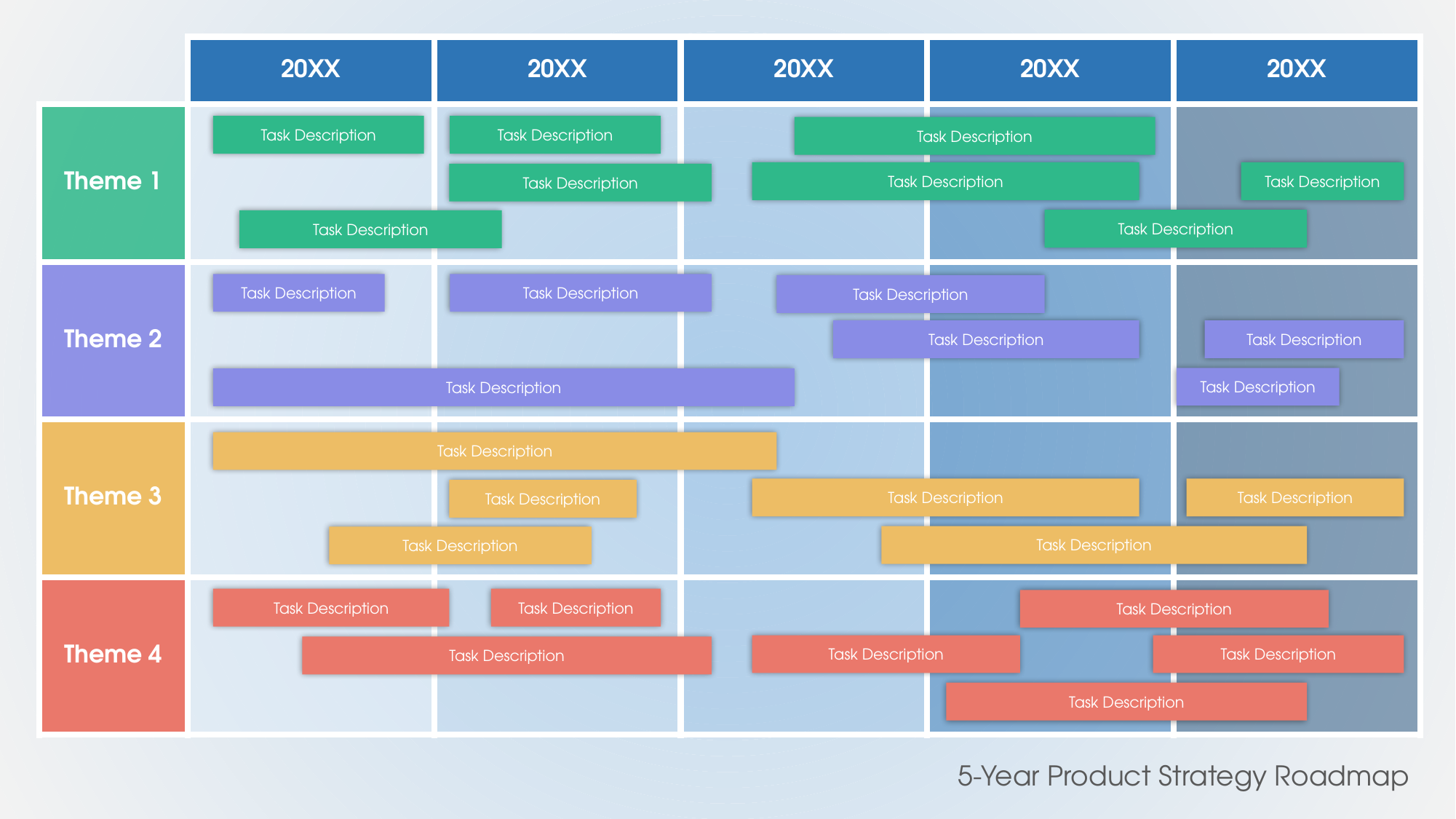

|  | 20XX | 20XX | 20XX | 20XX | 20XX |
| --- | --- | --- | --- | --- | --- |
| Theme 1 |  |  |  |  |  |
| Theme 2 |  |  |  |  |  |
| Theme 3 |  |  |  |  |  |
| Theme 4 |  |  |  |  |  |
Task Description
Task Description
Task Description
Task Description
Task Description
Task Description
Task Description
Task Description
Task Description
Task Description
Task Description
Task Description
Task Description
Task Description
Task Description
Task Description
Task Description
Task Description
Task Description
Task Description
Task Description
Task Description
Task Description
Task Description
Task Description
Task Description
Task Description
Task Description
5-Year Product Strategy Roadmap